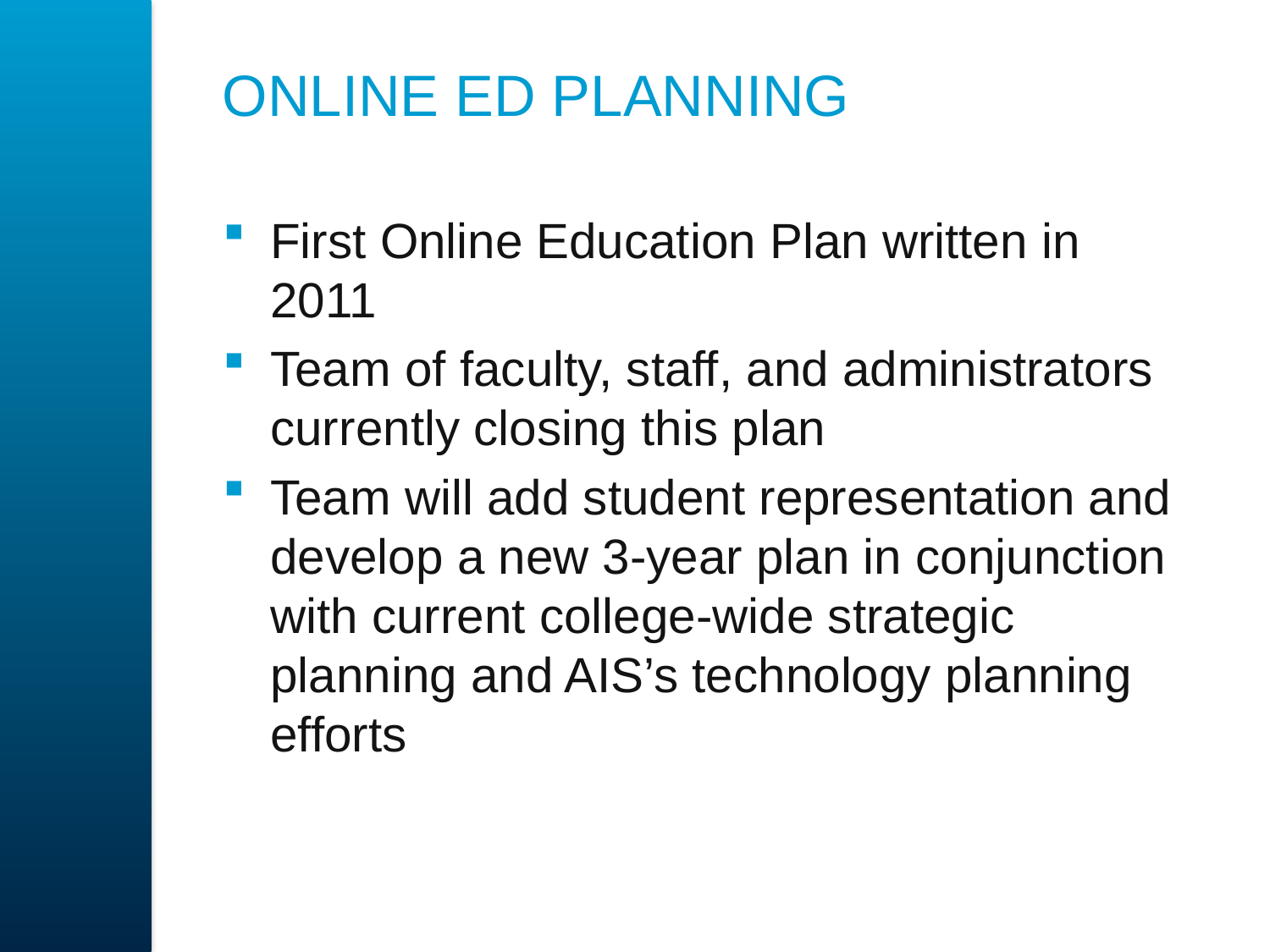

# Online Ed Planning
First Online Education Plan written in 2011
Team of faculty, staff, and administrators currently closing this plan
Team will add student representation and develop a new 3-year plan in conjunction with current college-wide strategic planning and AIS’s technology planning efforts